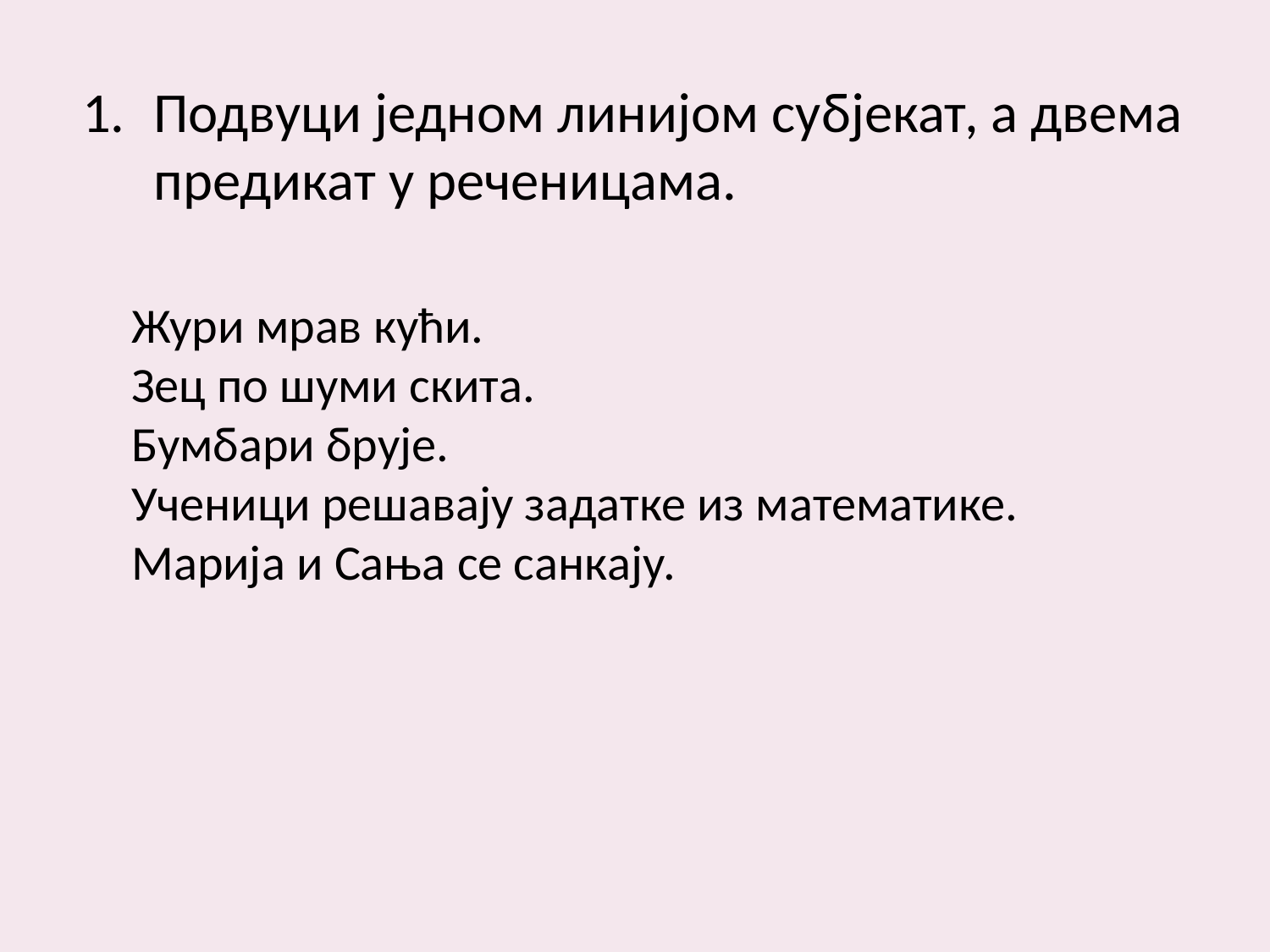

Подвуци једном линијом субјекат, а двема предикат у реченицама.

Жури мрав кући.
Зец по шуми скита.
Бумбари брује.
Ученици решавају задатке из математике.
Марија и Сања се санкају.